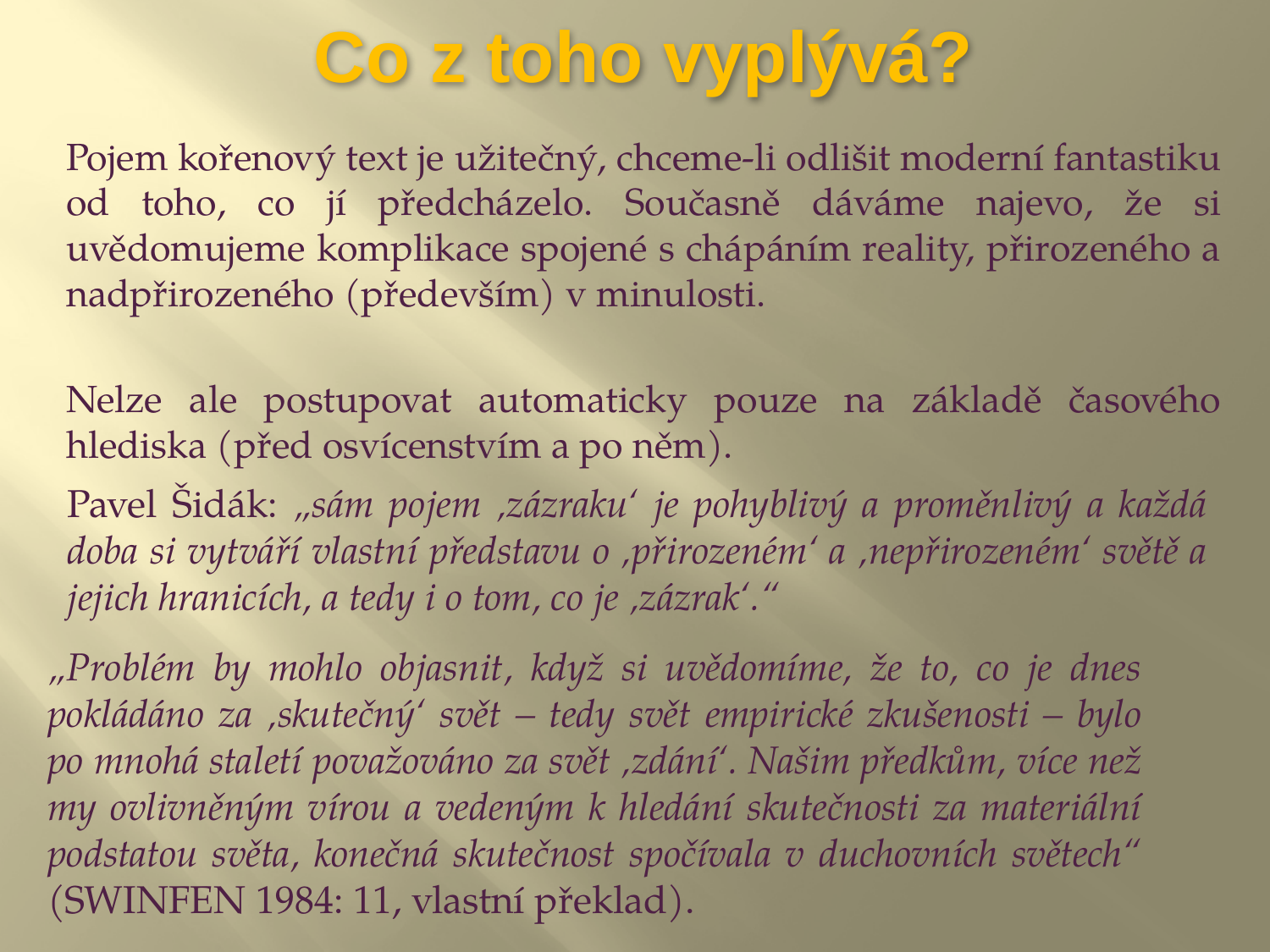

# Co z toho vyplývá?
Pojem kořenový text je užitečný, chceme-li odlišit moderní fantastiku od toho, co jí předcházelo. Současně dáváme najevo, že si uvědomujeme komplikace spojené s chápáním reality, přirozeného a nadpřirozeného (především) v minulosti.

Nelze ale postupovat automaticky pouze na základě časového hlediska (před osvícenstvím a po něm).
Pavel Šidák: „sám pojem ‚zázraku‘ je pohyblivý a proměnlivý a každá doba si vytváří vlastní představu o ‚přirozeném‘ a ‚nepřirozeném‘ světě a jejich hranicích, a tedy i o tom, co je ‚zázrak‘.“
„Problém by mohlo objasnit, když si uvědomíme, že to, co je dnes pokládáno za ‚skutečný‘ svět – tedy svět empirické zkušenosti – bylo po mnohá staletí považováno za svět ‚zdání‘. Našim předkům, více než my ovlivněným vírou a vedeným k hledání skutečnosti za materiální podstatou světa, konečná skutečnost spočívala v duchovních světech“ (SWINFEN 1984: 11, vlastní překlad).